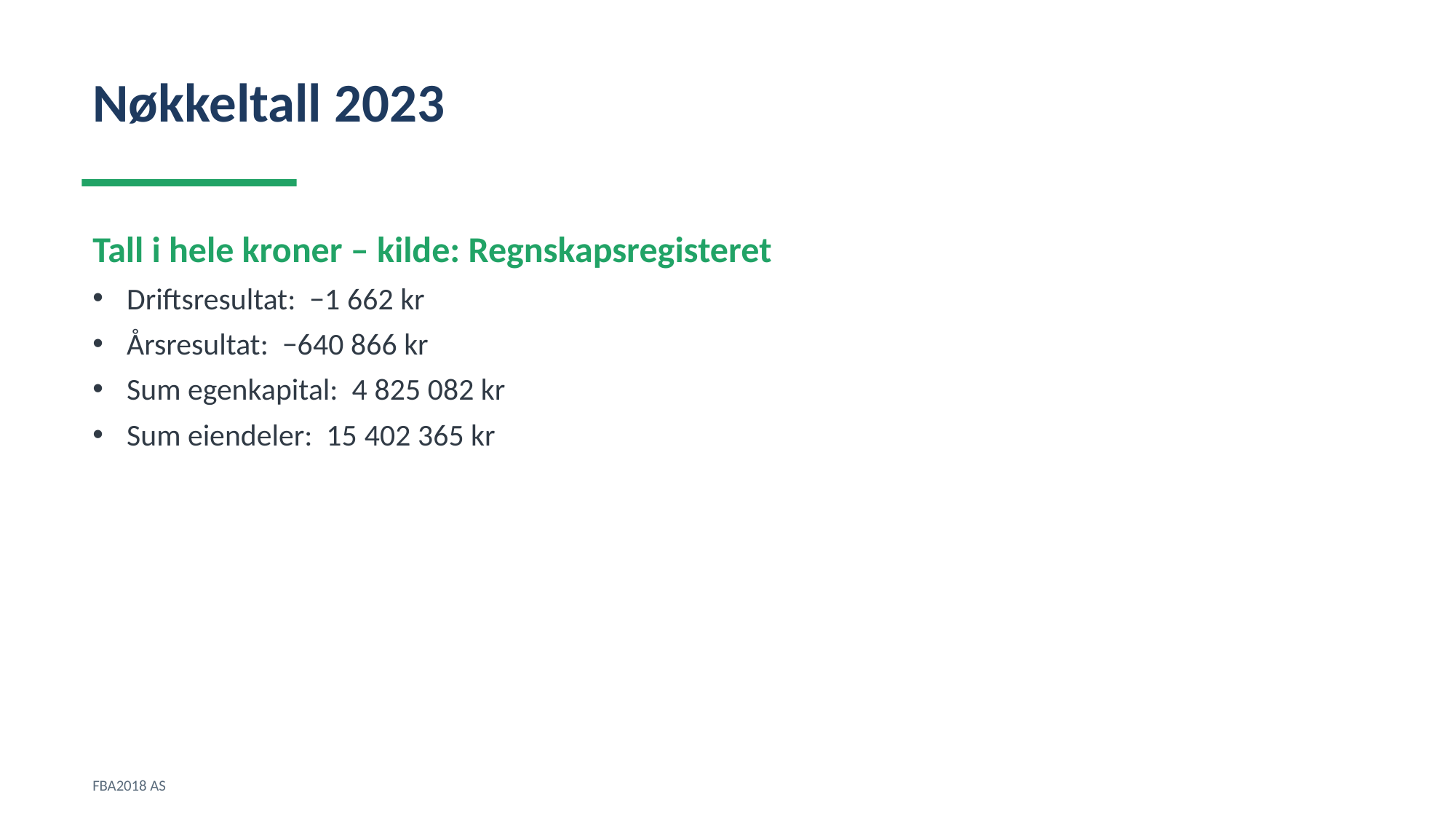

Nøkkeltall 2023

Tall i hele kroner – kilde: Regnskapsregisteret
Driftsresultat:  −1 662 kr
Årsresultat:  −640 866 kr
Sum egenkapital:  4 825 082 kr
Sum eiendeler:  15 402 365 kr
FBA2018 AS